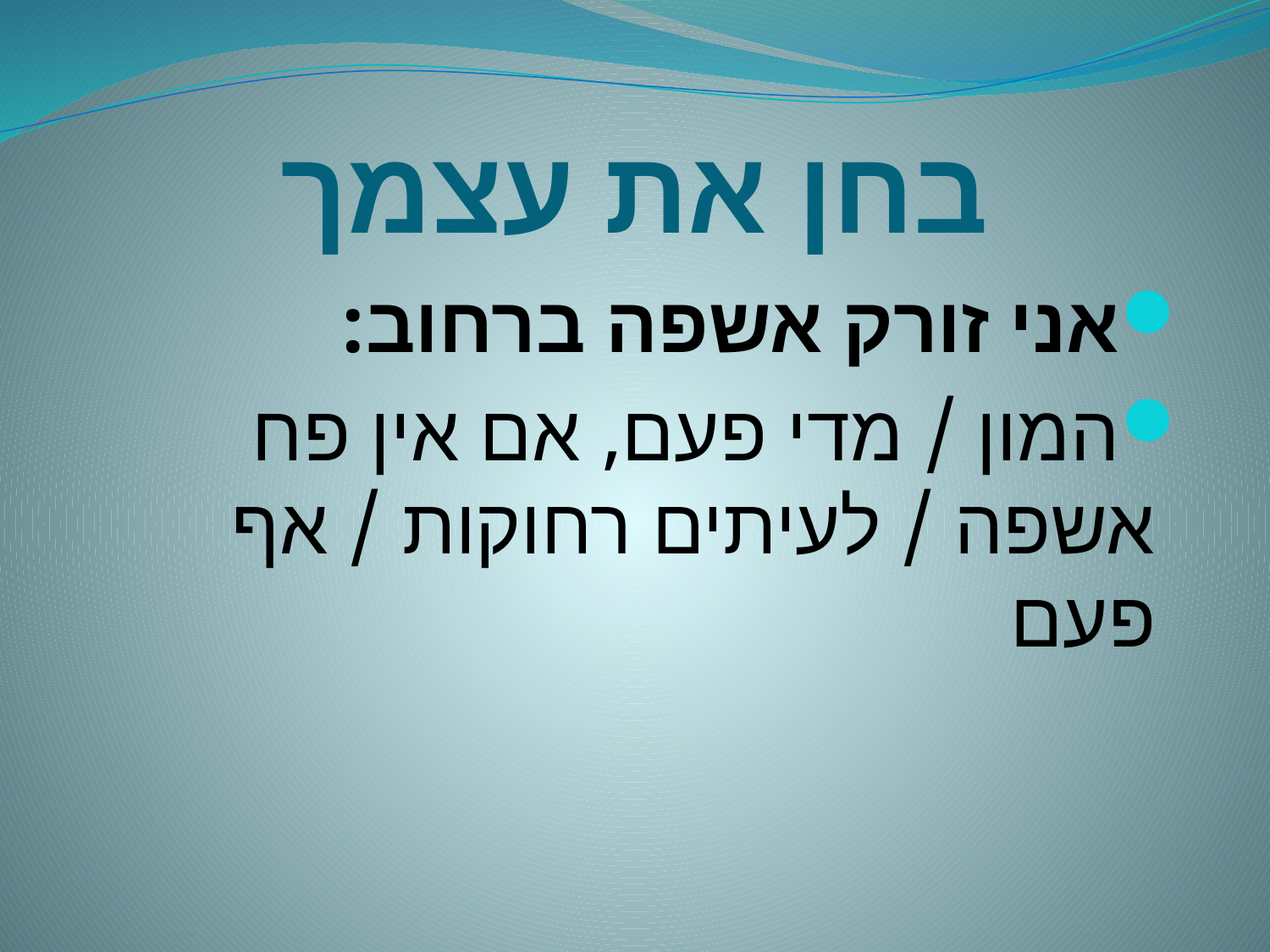

# בחן את עצמך
אני זורק אשפה ברחוב:
המון / מדי פעם, אם אין פח אשפה / לעיתים רחוקות / אף פעם